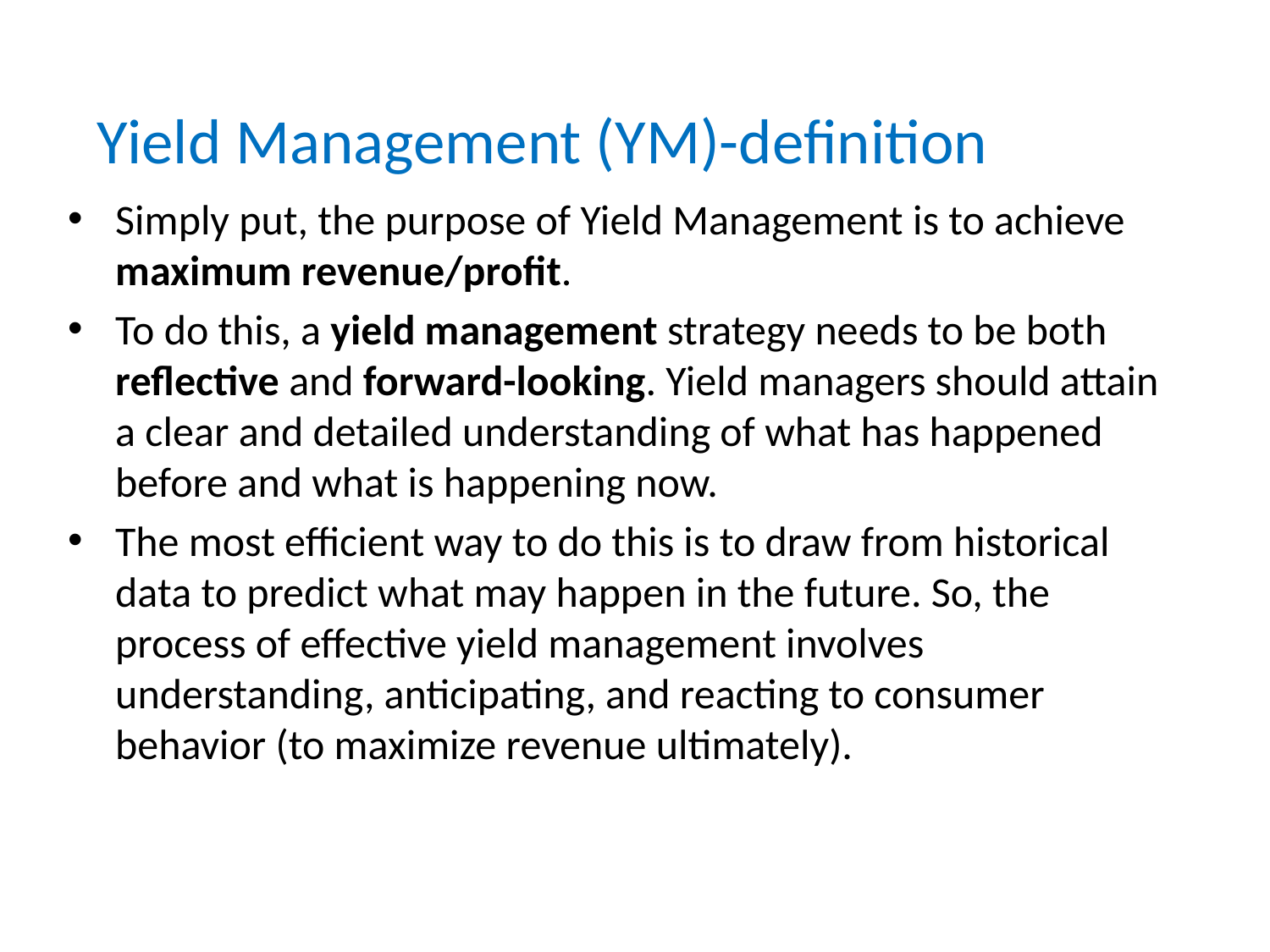

Yield Management (YM)-definition
Simply put, the purpose of Yield Management is to achieve maximum revenue/profit.
To do this, a yield management strategy needs to be both reflective and forward-looking. Yield managers should attain a clear and detailed understanding of what has happened before and what is happening now.
The most efficient way to do this is to draw from historical data to predict what may happen in the future. So, the process of effective yield management involves understanding, anticipating, and reacting to consumer behavior (to maximize revenue ultimately).